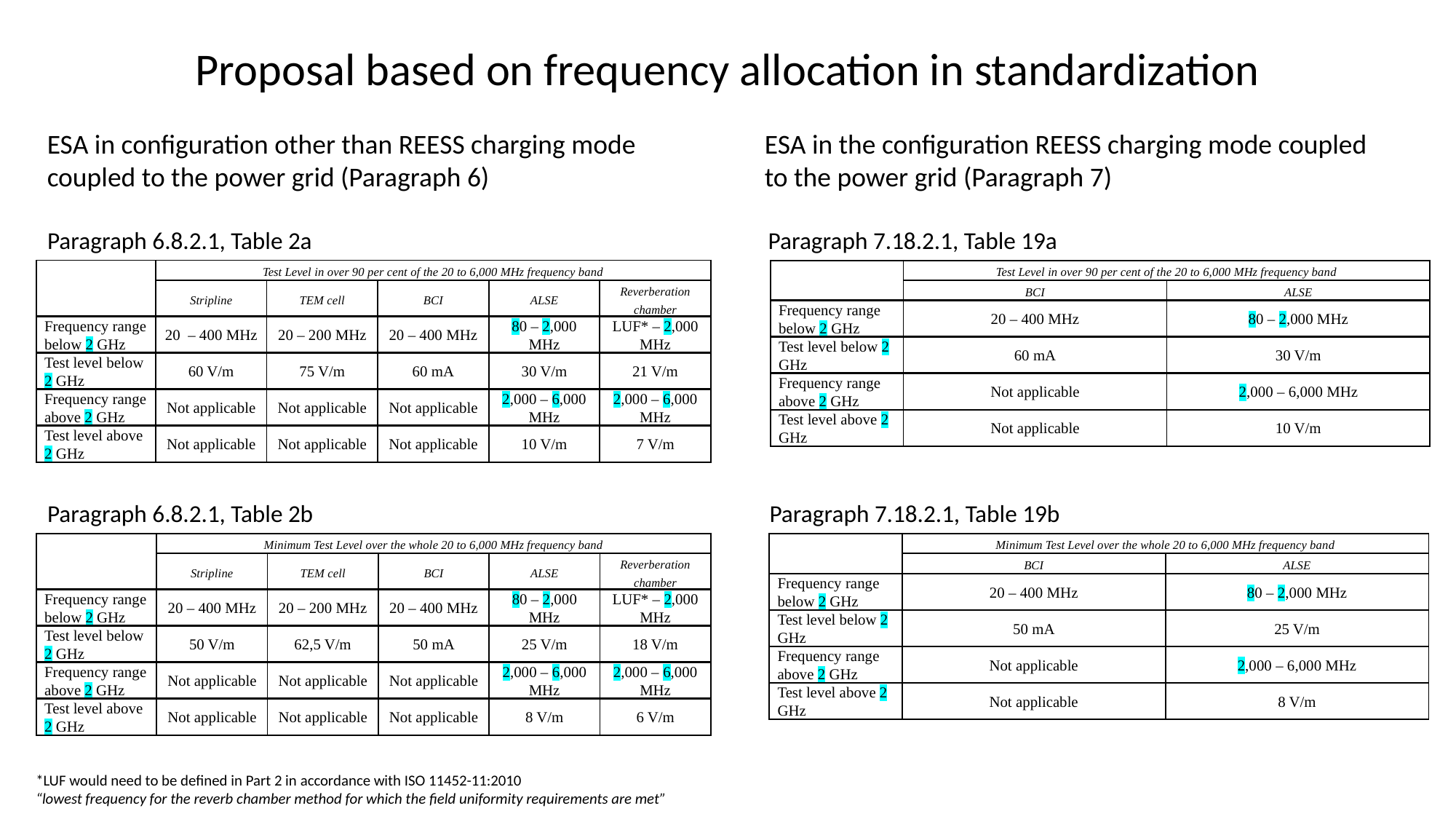

# Proposal based on frequency allocation in standardization
ESA in configuration other than REESS charging mode coupled to the power grid (Paragraph 6)
ESA in the configuration REESS charging mode coupled to the power grid (Paragraph 7)
Paragraph 6.8.2.1, Table 2a
Paragraph 7.18.2.1, Table 19a
|  | Test Level in over 90 per cent of the 20 to 6,000 MHz frequency band |  |  |  |  |
| --- | --- | --- | --- | --- | --- |
|  | Stripline | TEM cell | BCI | ALSE | Reverberation chamber |
| Frequency range below 2 GHz | 20 – 400 MHz | 20 – 200 MHz | 20 – 400 MHz | 80 – 2,000 MHz | LUF\* – 2,000 MHz |
| Test level below 2 GHz | 60 V/m | 75 V/m | 60 mA | 30 V/m | 21 V/m |
| Frequency range above 2 GHz | Not applicable | Not applicable | Not applicable | 2,000 – 6,000 MHz | 2,000 – 6,000 MHz |
| Test level above 2 GHz | Not applicable | Not applicable | Not applicable | 10 V/m | 7 V/m |
|  | Test Level in over 90 per cent of the 20 to 6,000 MHz frequency band |  |
| --- | --- | --- |
|  | BCI | ALSE |
| Frequency range below 2 GHz | 20 – 400 MHz | 80 – 2,000 MHz |
| Test level below 2 GHz | 60 mA | 30 V/m |
| Frequency range above 2 GHz | Not applicable | 2,000 – 6,000 MHz |
| Test level above 2 GHz | Not applicable | 10 V/m |
Paragraph 6.8.2.1, Table 2b
Paragraph 7.18.2.1, Table 19b
|  | Minimum Test Level over the whole 20 to 6,000 MHz frequency band |  |  |  |  |
| --- | --- | --- | --- | --- | --- |
|  | Stripline | TEM cell | BCI | ALSE | Reverberation chamber |
| Frequency range below 2 GHz | 20 – 400 MHz | 20 – 200 MHz | 20 – 400 MHz | 80 – 2,000 MHz | LUF\* – 2,000 MHz |
| Test level below 2 GHz | 50 V/m | 62,5 V/m | 50 mA | 25 V/m | 18 V/m |
| Frequency range above 2 GHz | Not applicable | Not applicable | Not applicable | 2,000 – 6,000 MHz | 2,000 – 6,000 MHz |
| Test level above 2 GHz | Not applicable | Not applicable | Not applicable | 8 V/m | 6 V/m |
|  | Minimum Test Level over the whole 20 to 6,000 MHz frequency band |  |
| --- | --- | --- |
|  | BCI | ALSE |
| Frequency range below 2 GHz | 20 – 400 MHz | 80 – 2,000 MHz |
| Test level below 2 GHz | 50 mA | 25 V/m |
| Frequency range above 2 GHz | Not applicable | 2,000 – 6,000 MHz |
| Test level above 2 GHz | Not applicable | 8 V/m |
*LUF would need to be defined in Part 2 in accordance with ISO 11452-11:2010
“lowest frequency for the reverb chamber method for which the field uniformity requirements are met”